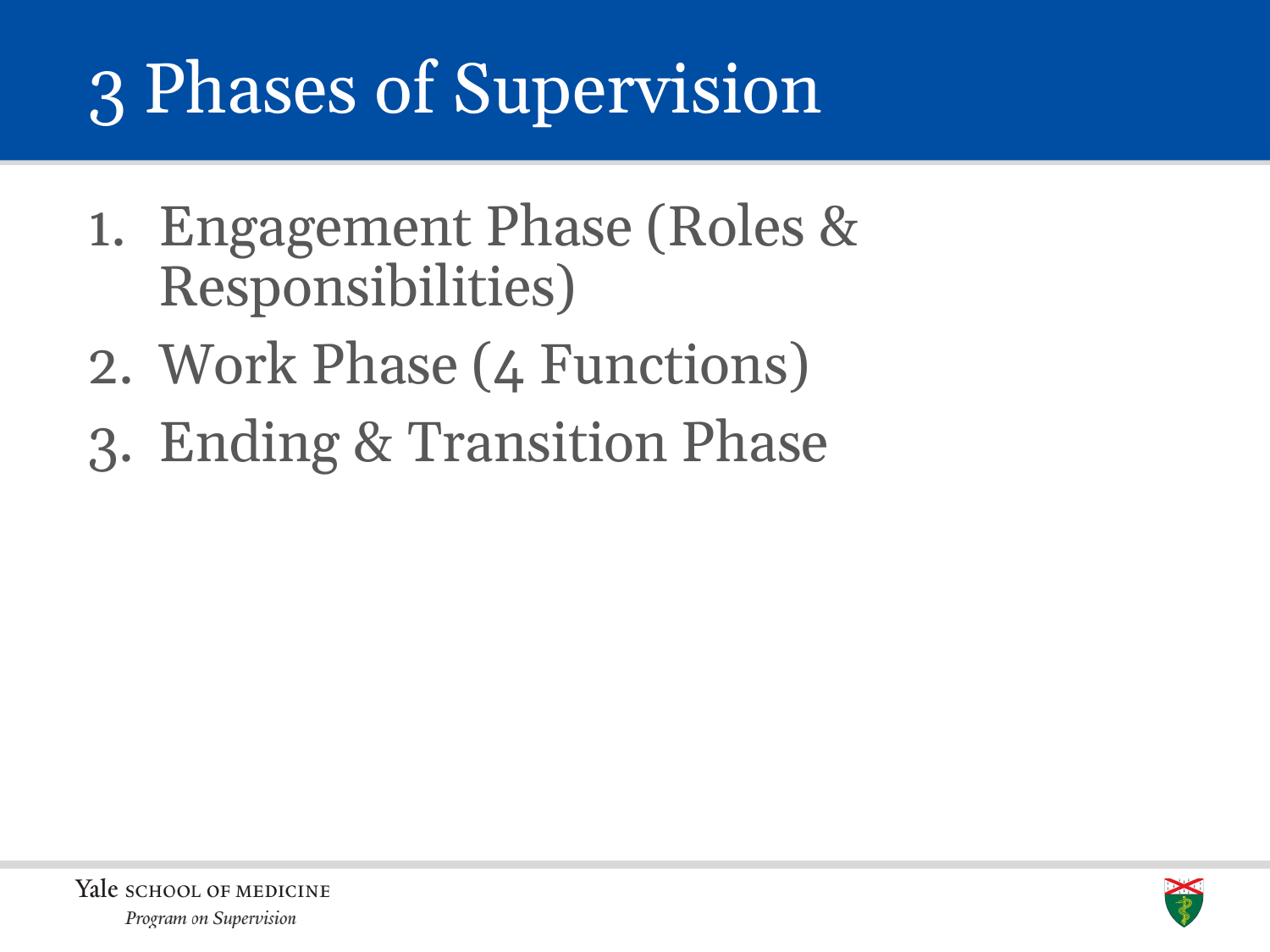

# 3 Phases of Supervision
Engagement Phase (Roles & Responsibilities)
Work Phase (4 Functions)
Ending & Transition Phase